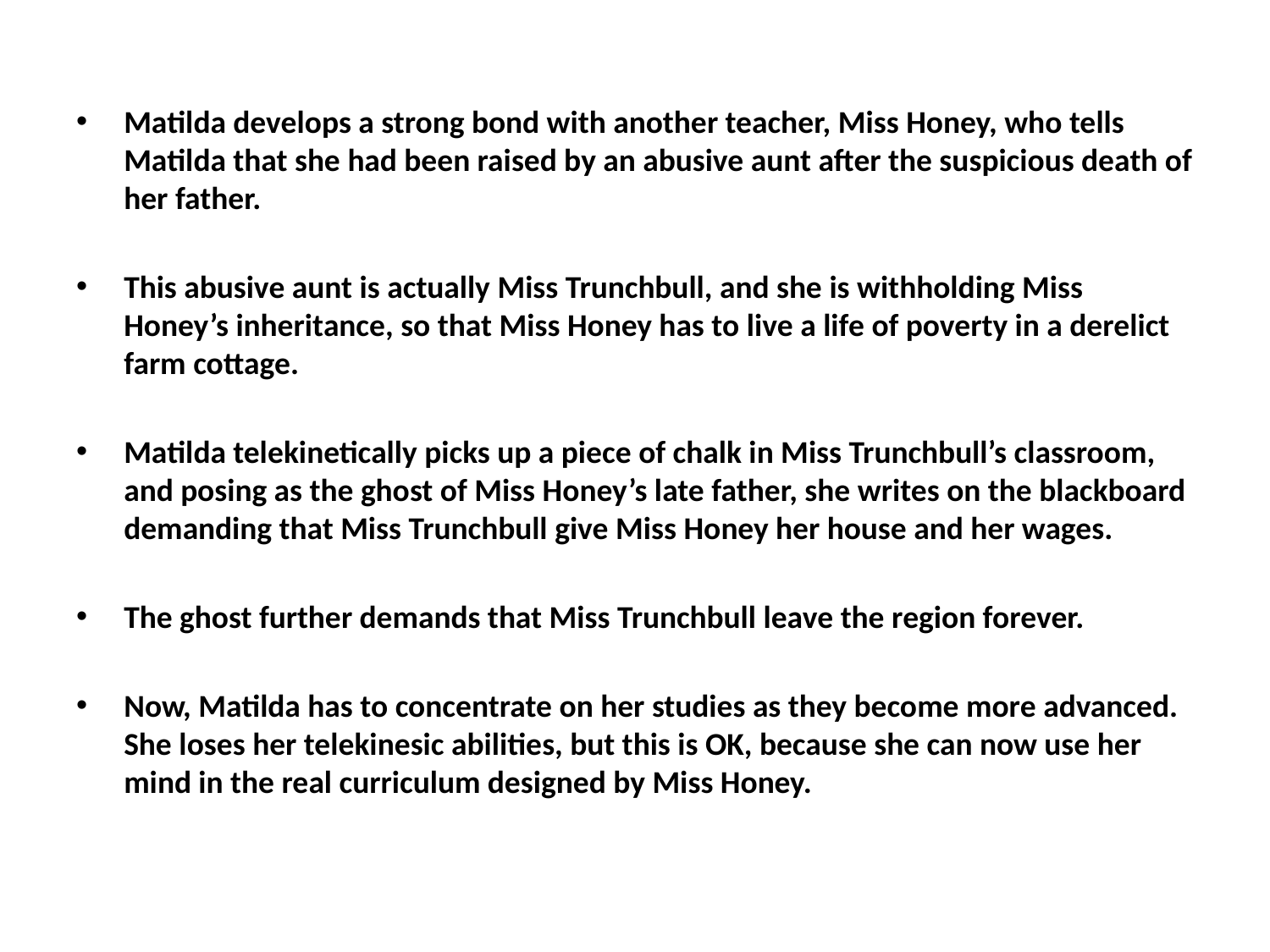

Matilda develops a strong bond with another teacher, Miss Honey, who tells Matilda that she had been raised by an abusive aunt after the suspicious death of her father.

This abusive aunt is actually Miss Trunchbull, and she is withholding Miss Honey’s inheritance, so that Miss Honey has to live a life of poverty in a derelict farm cottage.

Matilda telekinetically picks up a piece of chalk in Miss Trunchbull’s classroom, and posing as the ghost of Miss Honey’s late father, she writes on the blackboard demanding that Miss Trunchbull give Miss Honey her house and her wages.

The ghost further demands that Miss Trunchbull leave the region forever.

Now, Matilda has to concentrate on her studies as they become more advanced. She loses her telekinesic abilities, but this is OK, because she can now use her mind in the real curriculum designed by Miss Honey.